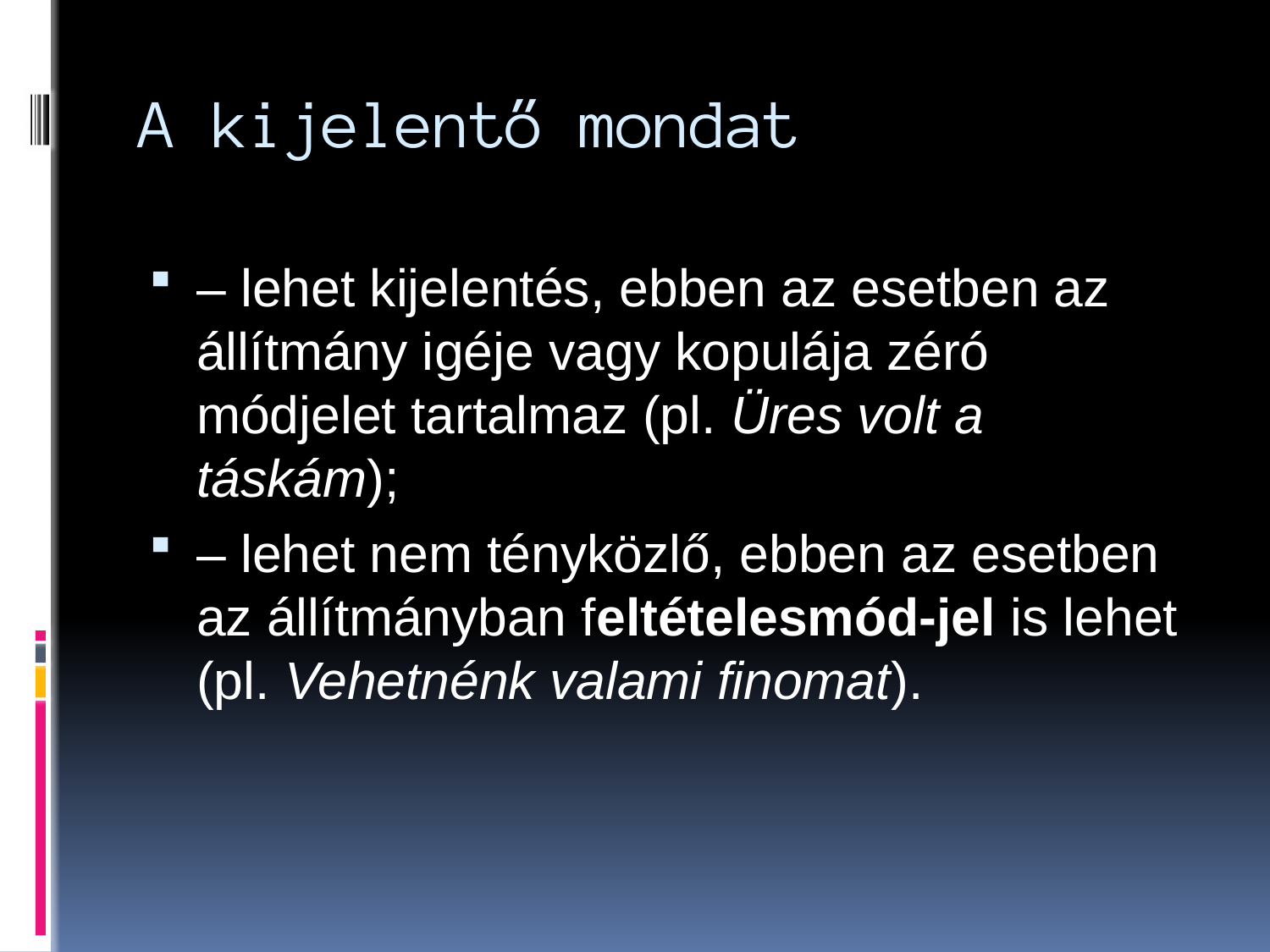

# A kijelentő mondat
– lehet kijelentés, ebben az esetben az állítmány igéje vagy kopulája zéró módjelet tartalmaz (pl. Üres volt a táskám);
– lehet nem tényközlő, ebben az esetben az állítmányban feltételesmód-jel is lehet (pl. Vehetnénk valami finomat).